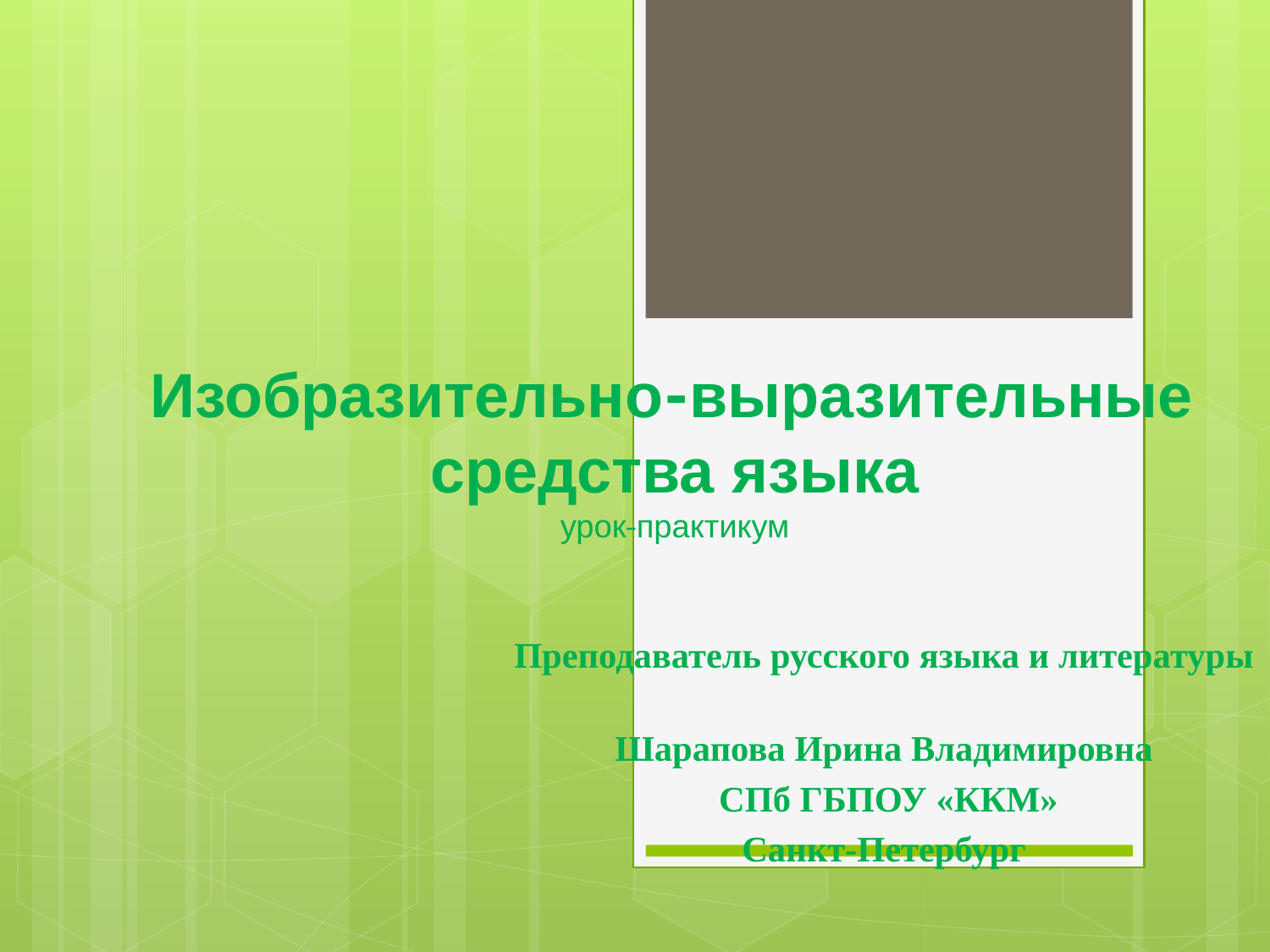

# Изобразительно-выразительные средства языка урок-практикум
Преподаватель русского языка и литературы
Шарапова Ирина Владимировна
 СПб ГБПОУ «ККМ»
Санкт-Петербург